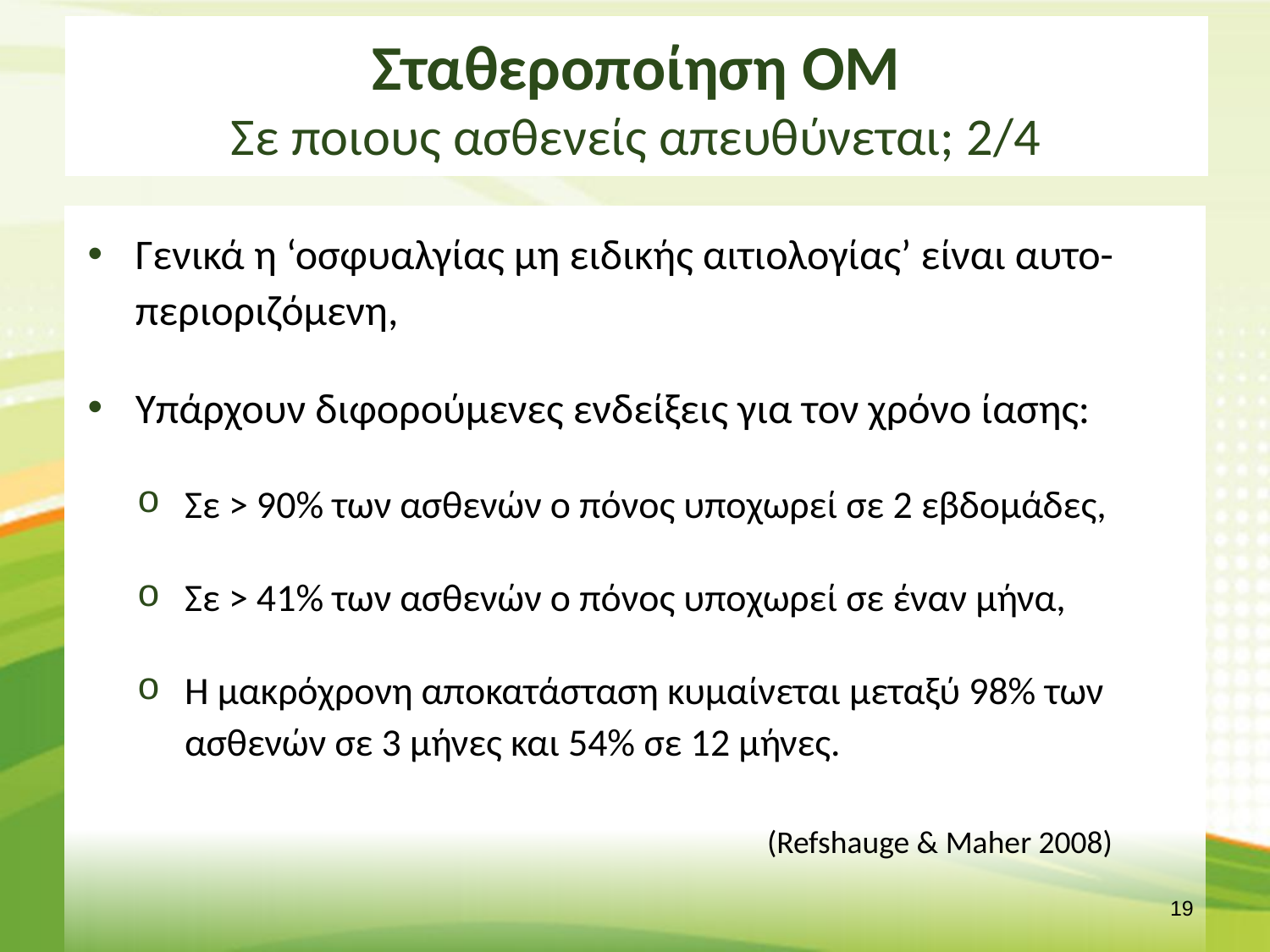

# Σταθεροποίηση ΟΜ Σε ποιους ασθενείς απευθύνεται; 2/4
Γενικά η ‘οσφυαλγίας μη ειδικής αιτιολογίας’ είναι αυτο-περιοριζόμενη,
Υπάρχουν διφορούμενες ενδείξεις για τον χρόνο ίασης:
Σε > 90% των ασθενών ο πόνος υποχωρεί σε 2 εβδομάδες,
Σε > 41% των ασθενών ο πόνος υποχωρεί σε έναν μήνα,
Η μακρόχρονη αποκατάσταση κυμαίνεται μεταξύ 98% των ασθενών σε 3 μήνες και 54% σε 12 μήνες.
 (Refshauge & Maher 2008)
19